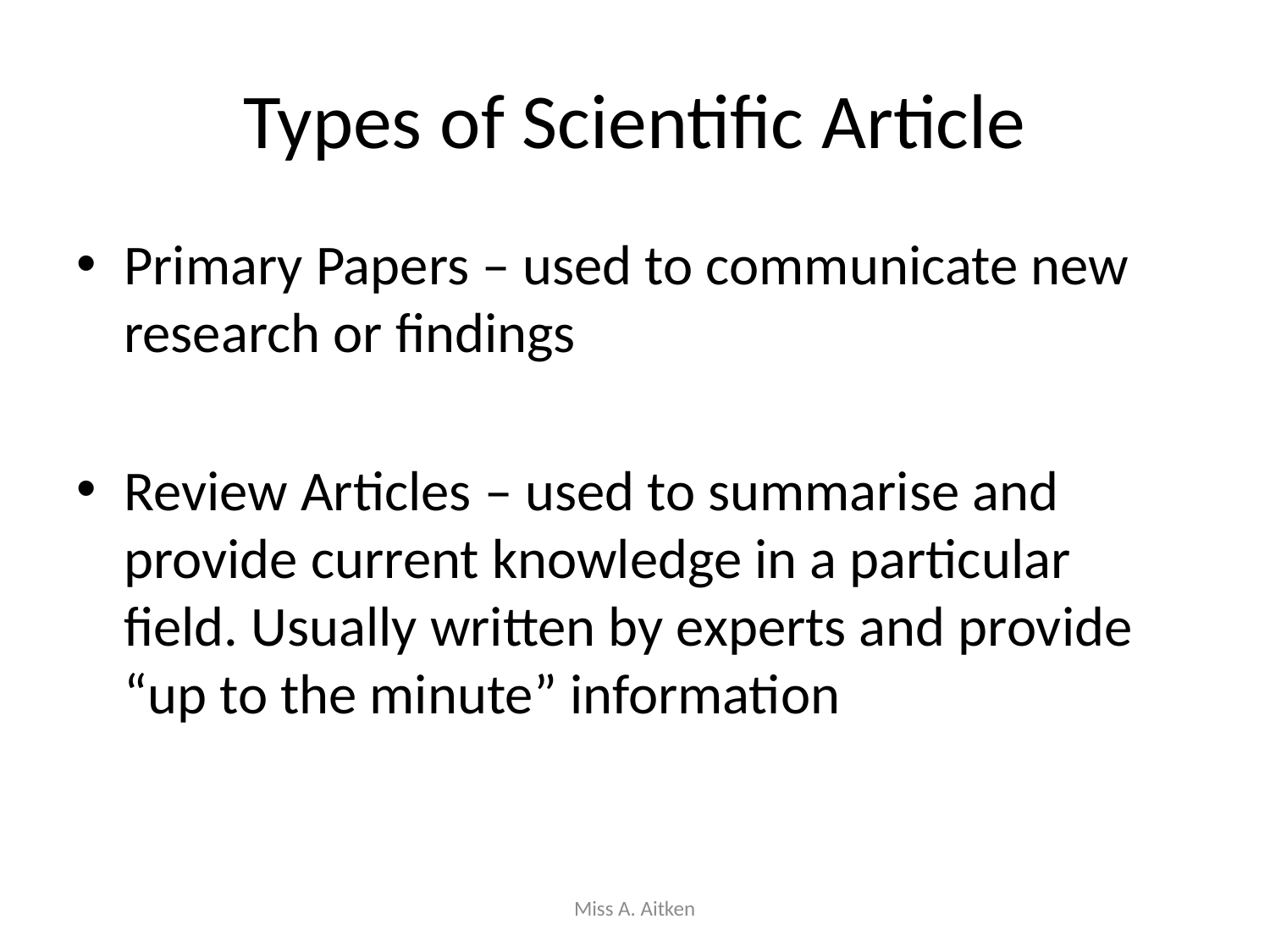

# Types of Scientific Article
Primary Papers – used to communicate new research or findings

Review Articles – used to summarise and provide current knowledge in a particular field. Usually written by experts and provide “up to the minute” information
Miss A. Aitken